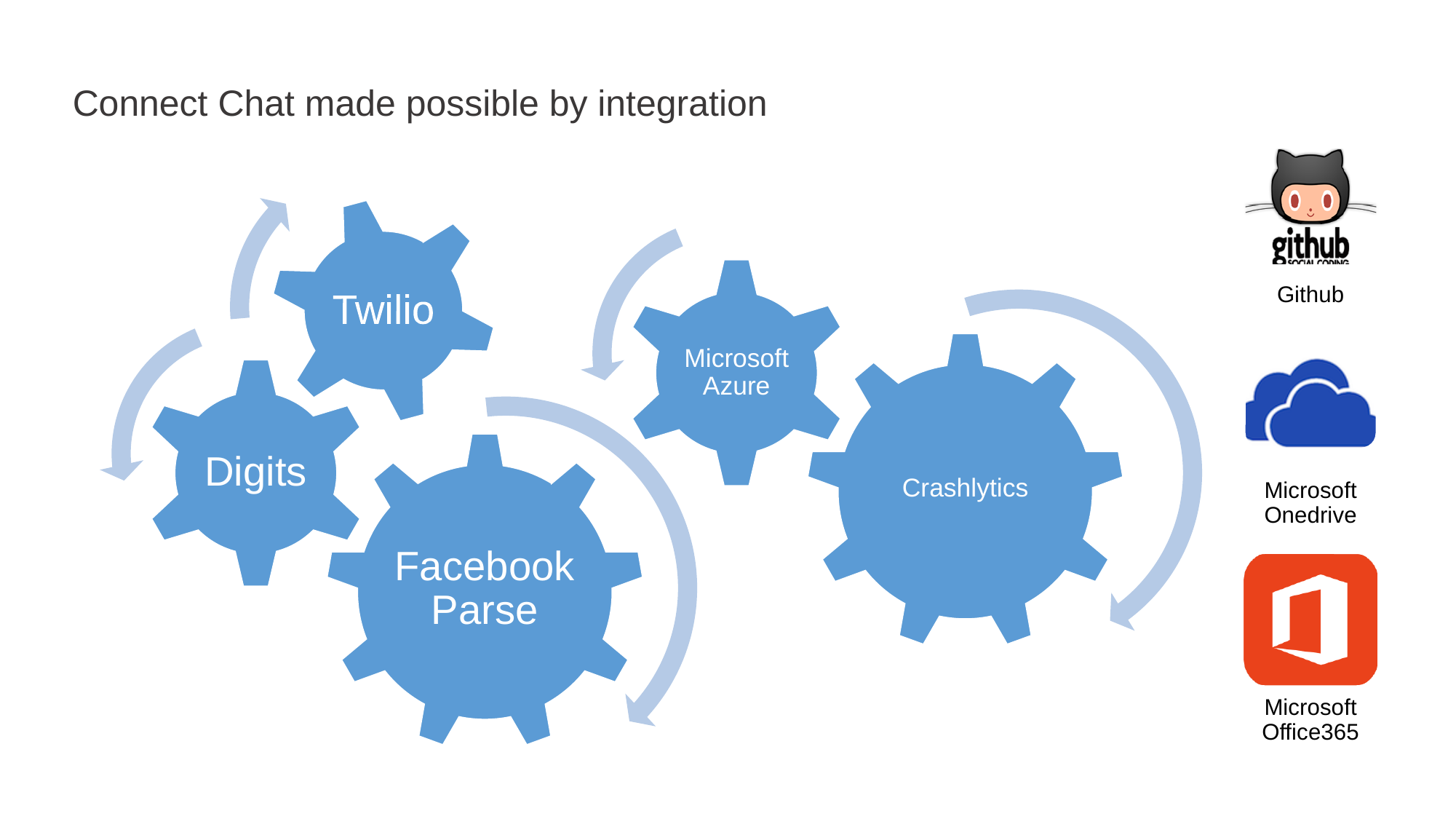

Connect Chat made possible by integration
Crashlytics
Microsoft Azure
Github
Microsoft Onedrive
Microsoft Office365
Facebook Parse
Digits
Twilio